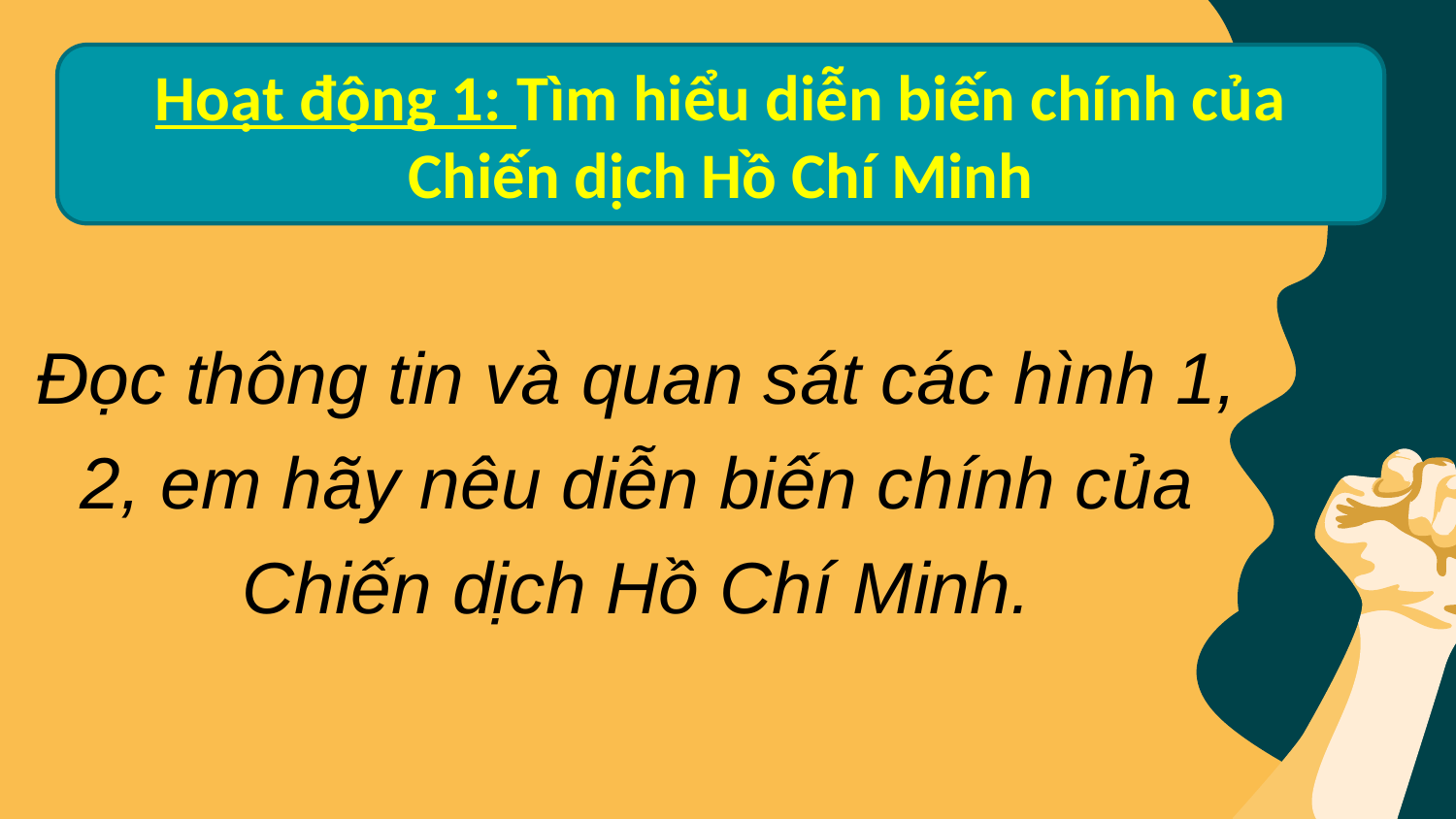

Hoạt động 1: Tìm hiểu diễn biến chính của Chiến dịch Hồ Chí Minh
Đọc thông tin và quan sát các hình 1, 2, em hãy nêu diễn biến chính của Chiến dịch Hồ Chí Minh.